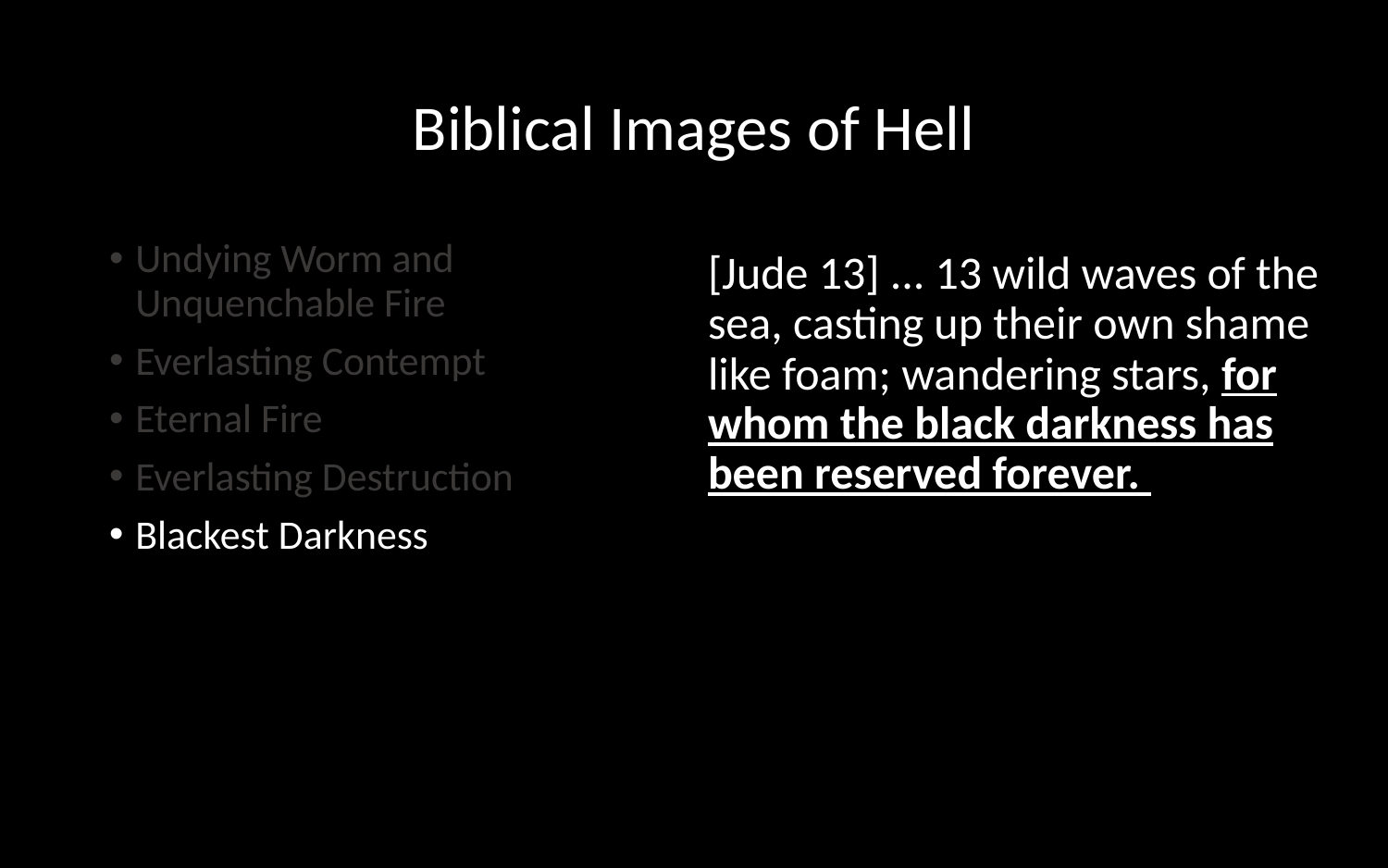

# Biblical Images of Hell
Undying Worm and Unquenchable Fire
Everlasting Contempt
Eternal Fire
Everlasting Destruction
Blackest Darkness
[Jude 13] ... 13 wild waves of the sea, casting up their own shame like foam; wandering stars, for whom the black darkness has been reserved forever.